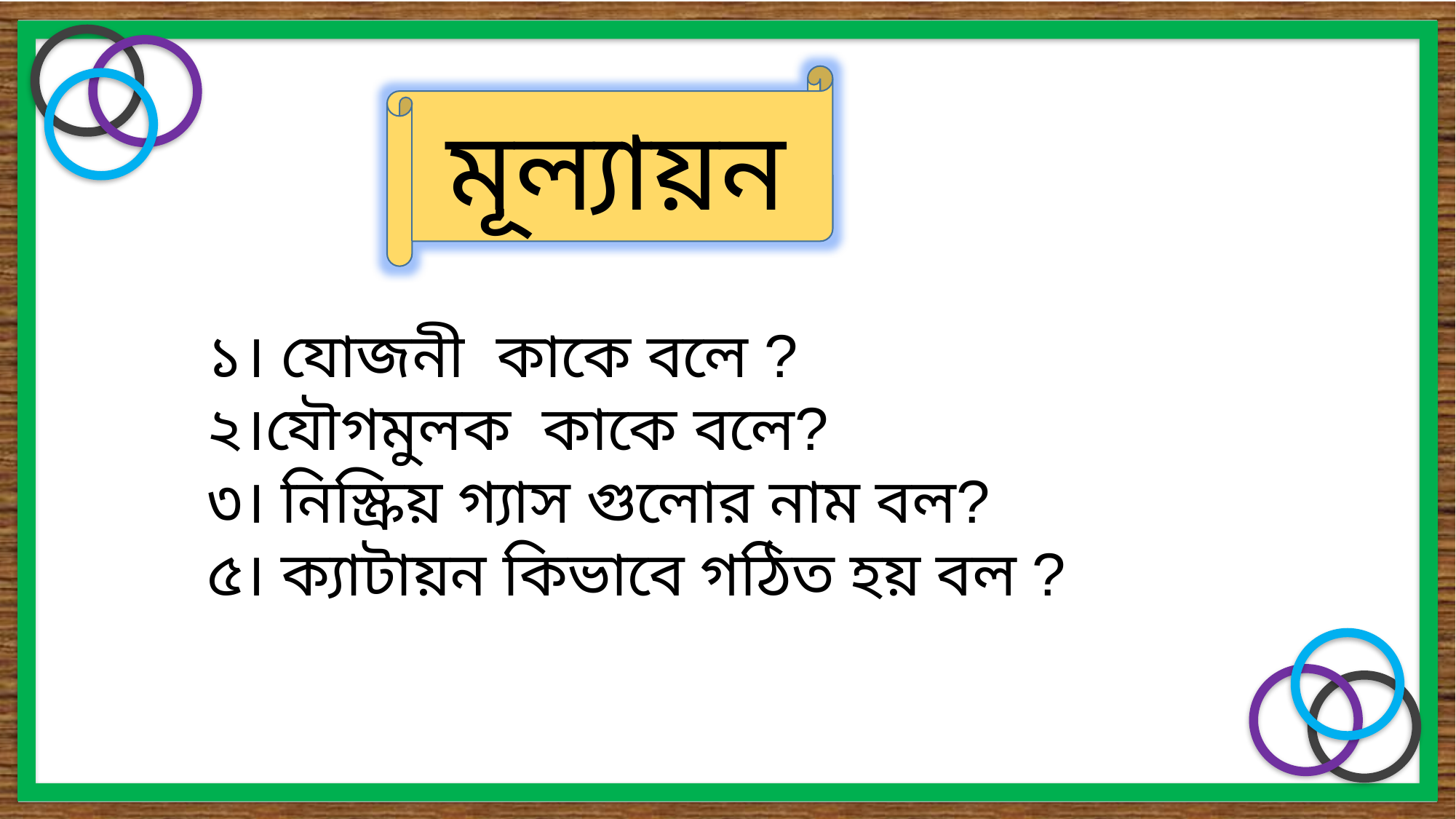

মূল্যায়ন
১। যোজনী  কাকে বলে ?
২।যৌগমুলক  কাকে বলে?
৩। নিস্ক্রিয় গ্যাস গুলোর নাম বল?
৫। ক্যাটায়ন কিভাবে গঠিত হয় বল ?